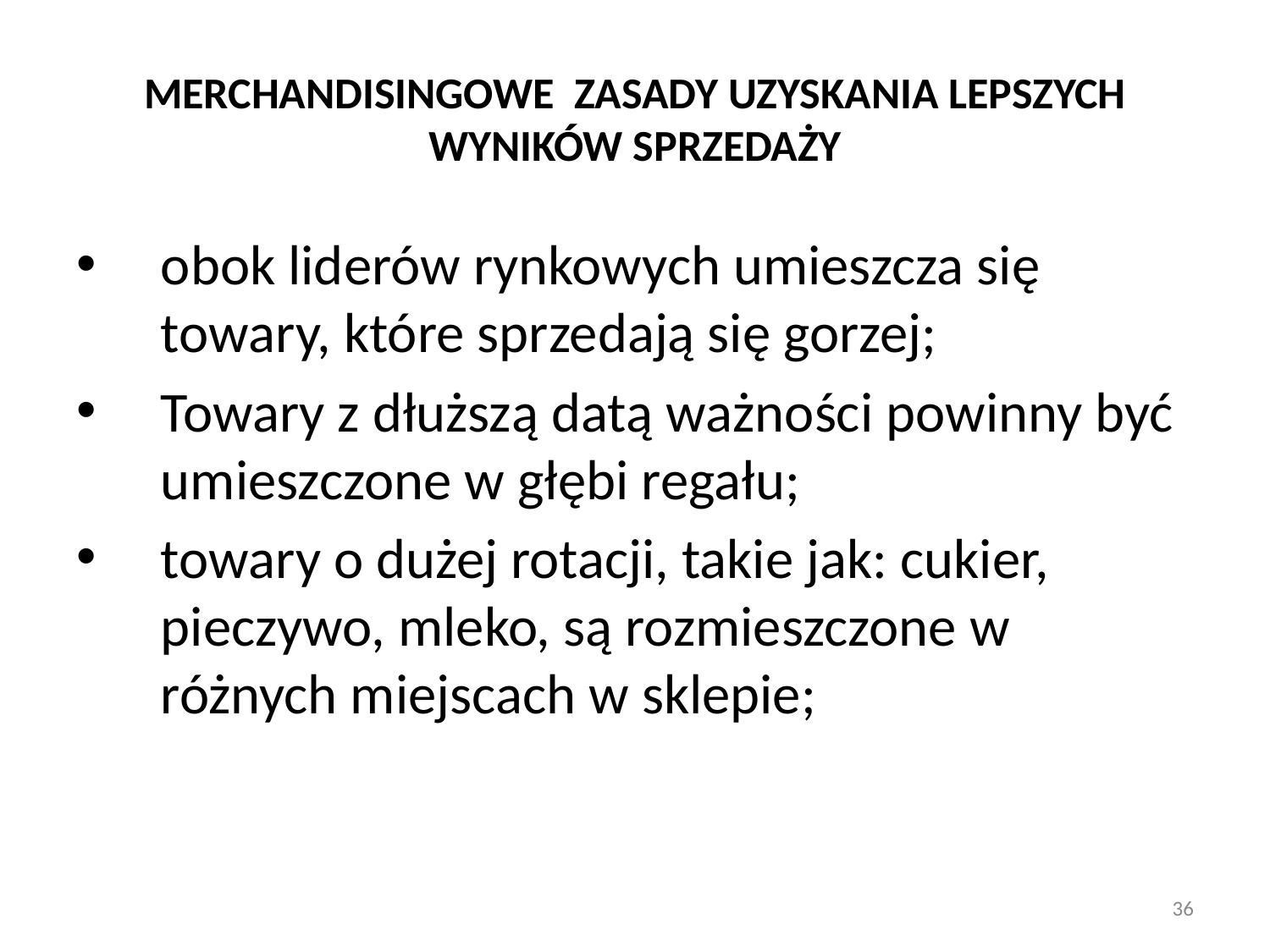

# MERCHANDISINGOWE  ZASADY UZYSKANIA LEPSZYCH WYNIKÓW SPRZEDAŻY
obok liderów rynkowych umieszcza się towary, które sprzedają się gorzej;
Towary z dłuższą datą ważności powinny być umieszczone w głębi regału;
towary o dużej rotacji, takie jak: cukier, pieczywo, mleko, są rozmieszczone w różnych miejscach w sklepie;
36